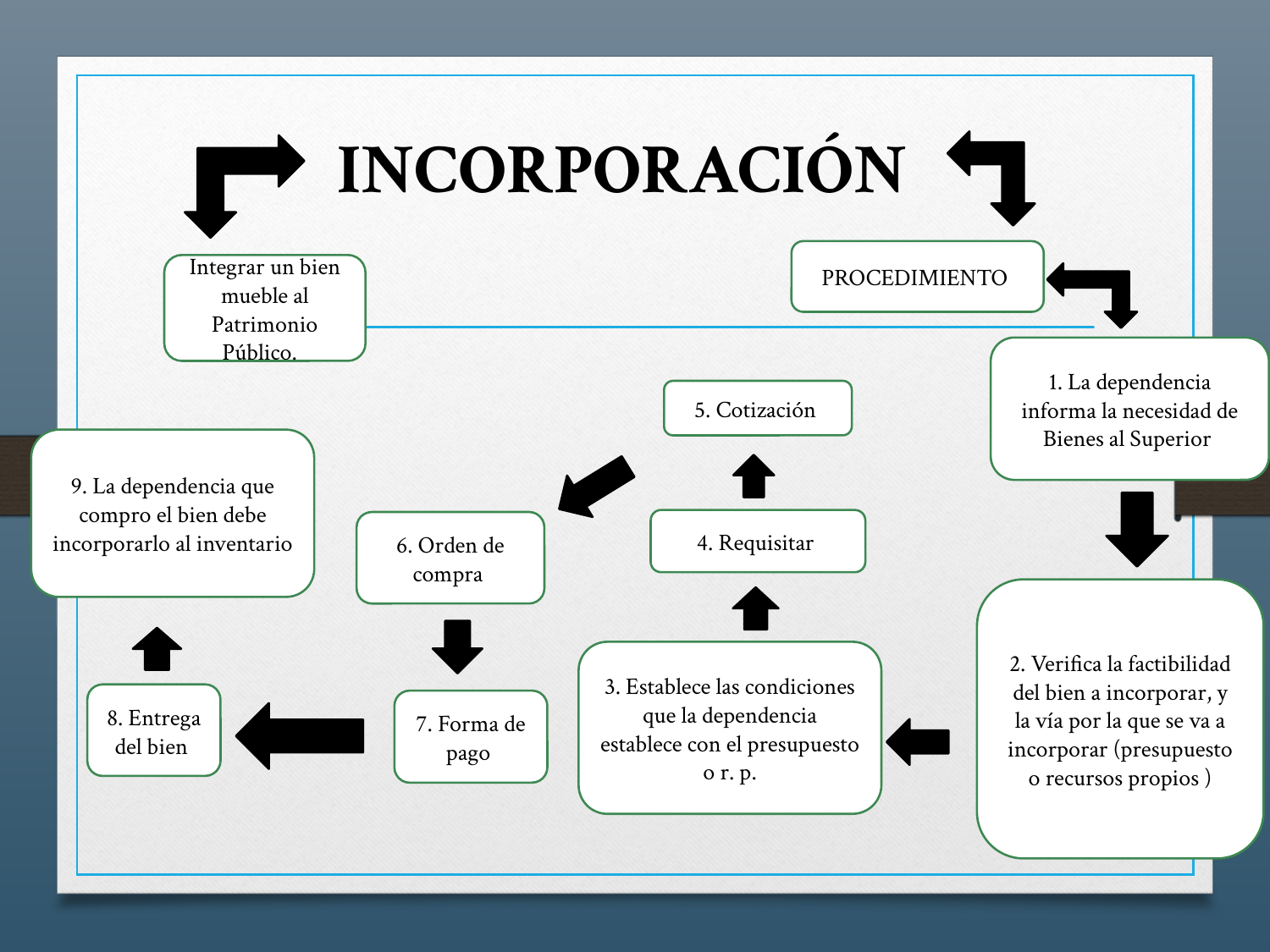

# INCORPORACIÓN

PROCEDIMIENTO
Integrar un bien mueble al Patrimonio Público.

1. La dependencia informa la necesidad de Bienes al Superior
5. Cotización
9. La dependencia que compro el bien debe incorporarlo al inventario

4. Requisitar
6. Orden de compra
2. Verifica la factibilidad del bien a incorporar, y la vía por la que se va a incorporar (presupuesto o recursos propios )

3. Establece las condiciones que la dependencia establece con el presupuesto o r. p.
8. Entrega del bien
7. Forma de pago